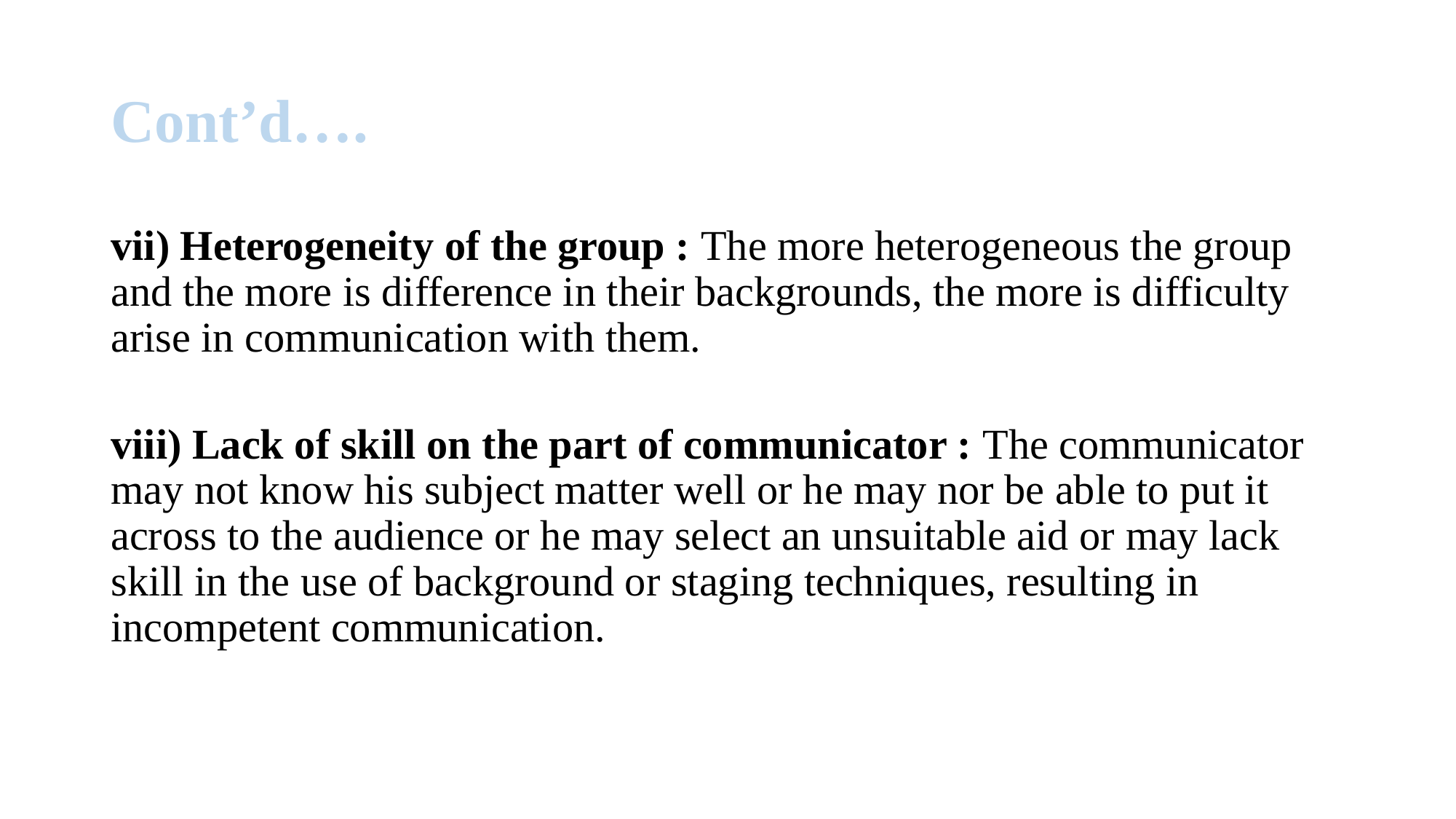

# Cont’d….
vii) Heterogeneity of the group : The more heterogeneous the group and the more is difference in their backgrounds, the more is difficulty arise in communication with them.
viii) Lack of skill on the part of communicator : The communicator may not know his subject matter well or he may nor be able to put it across to the audience or he may select an unsuitable aid or may lack skill in the use of background or staging techniques, resulting in incompetent communication.